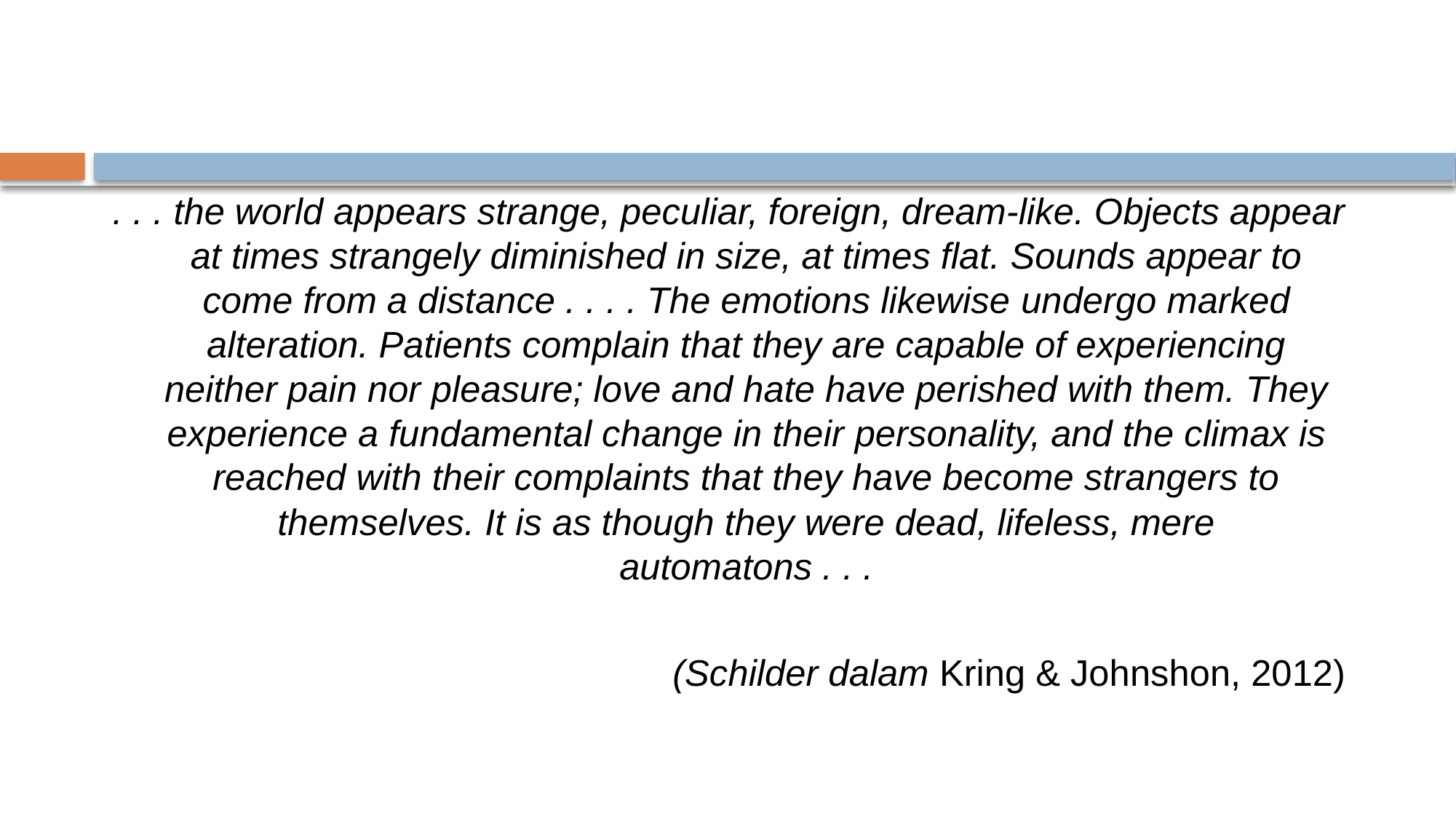

. . . the world appears strange, peculiar, foreign, dream-like. Objects appear at times strangely diminished in size, at times flat. Sounds appear to come from a distance . . . . The emotions likewise undergo marked alteration. Patients complain that they are capable of experiencing neither pain nor pleasure; love and hate have perished with them. They experience a fundamental change in their personality, and the climax is reached with their complaints that they have become strangers to themselves. It is as though they were dead, lifeless, mere automatons . . .

(Schilder dalam Kring & Johnshon, 2012)